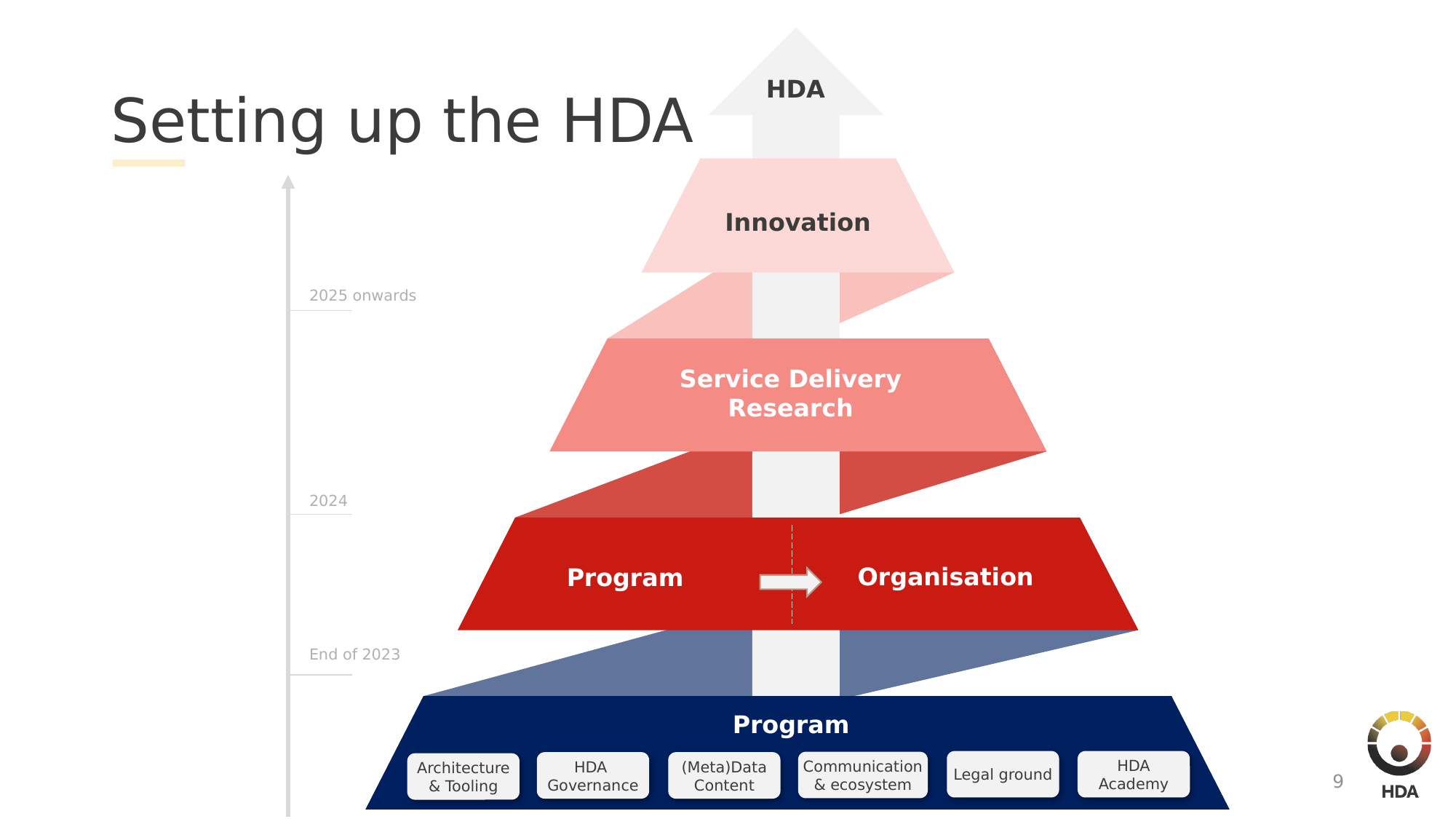

# Setting up the HDA
HDA

Innovation
 2025 onwards

Service Delivery Research
 2024

Organisation
Program

 End of 2023

Program
HDA Academy
Legal ground
Communication & ecosystem
HDA  Governance
(Meta)Data Content
Architecture & Tooling
9